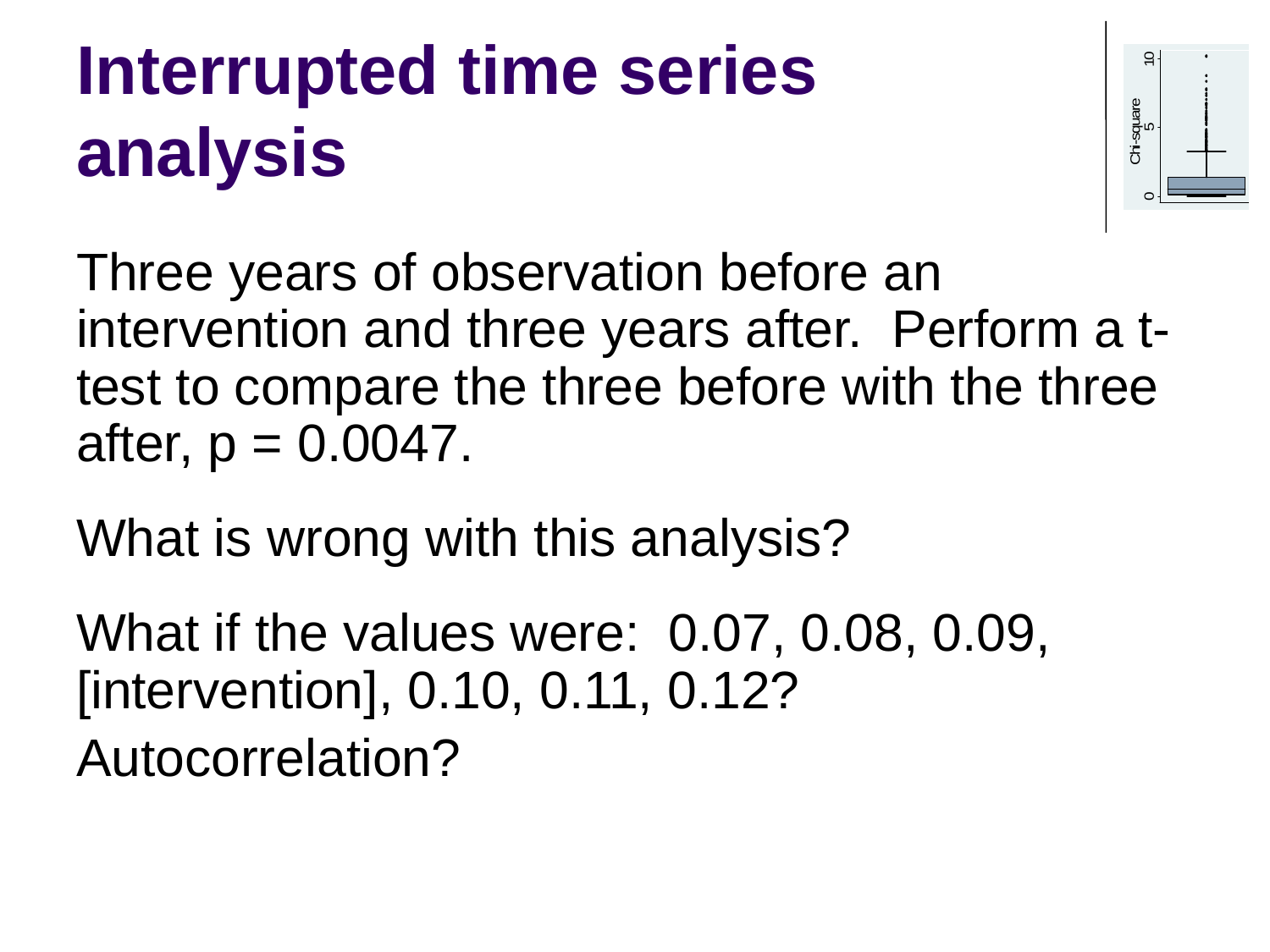

# Interrupted time series analysis
Three years of observation before an intervention and three years after.  Perform a t-test to compare the three before with the three after, p = 0.0047.

What is wrong with this analysis?

What if the values were:  0.07, 0.08, 0.09, [intervention], 0.10, 0.11, 0.12?
Autocorrelation?